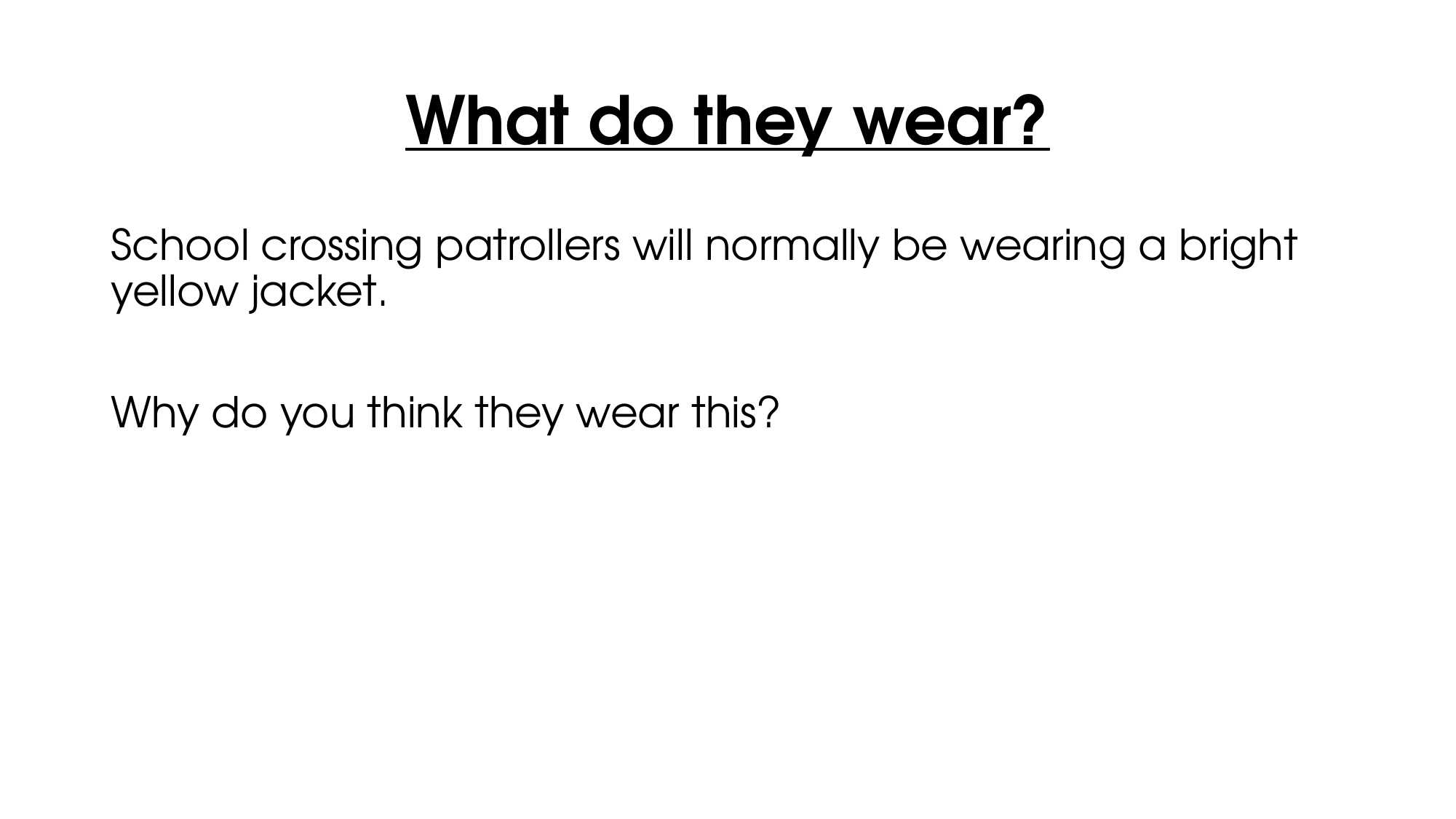

# What do they wear?
School crossing patrollers will normally be wearing a bright yellow jacket.

Why do you think they wear this?